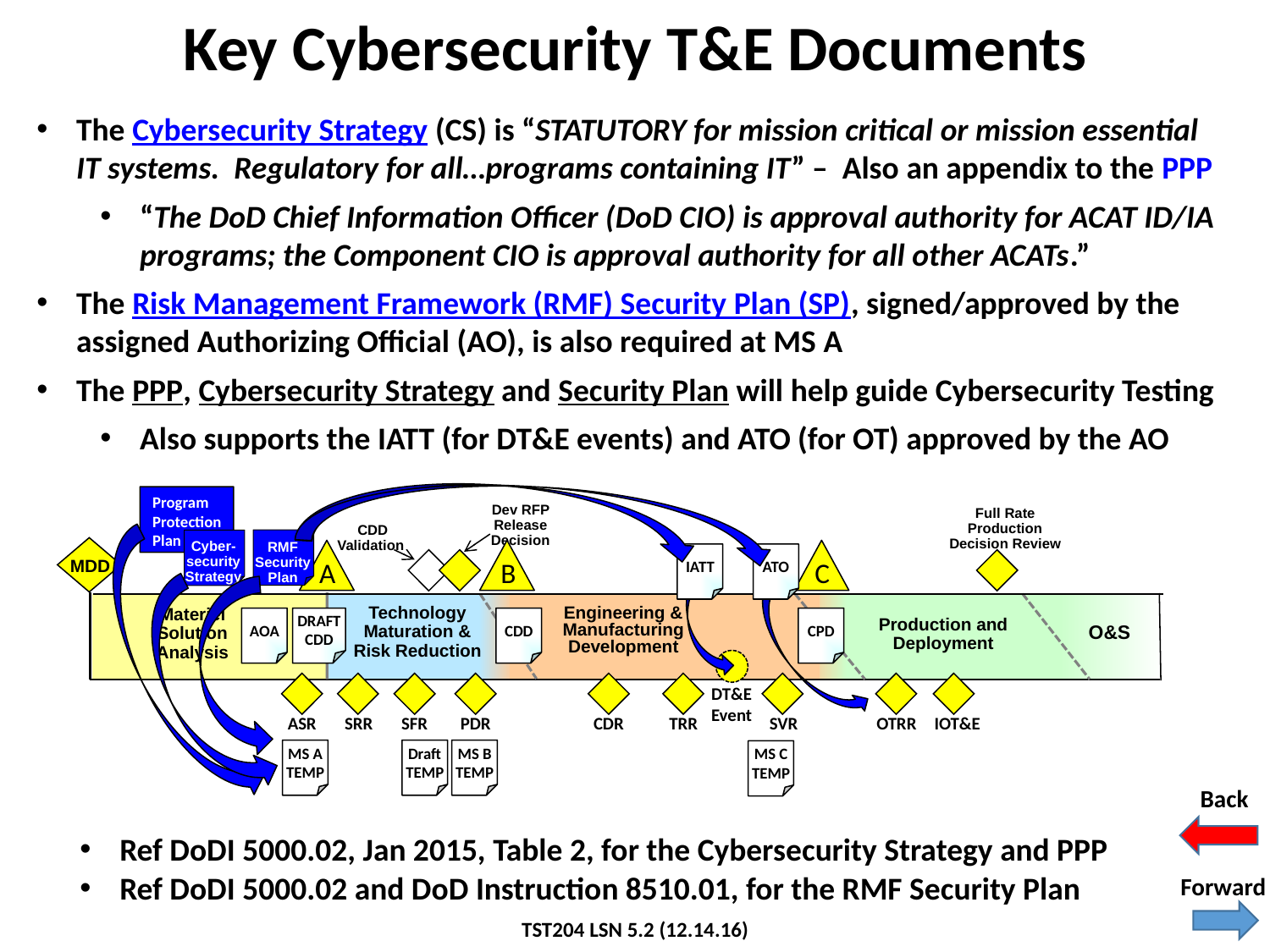

Key Cybersecurity T&E Documents
The Cybersecurity Strategy (CS) is “STATUTORY for mission critical or mission essential IT systems.  Regulatory for all…programs containing IT” –  Also an appendix to the PPP
“The DoD Chief Information Officer (DoD CIO) is approval authority for ACAT ID/IA programs; the Component CIO is approval authority for all other ACATs.”
The Risk Management Framework (RMF) Security Plan (SP), signed/approved by the assigned Authorizing Official (AO), is also required at MS A
The PPP, Cybersecurity Strategy and Security Plan will help guide Cybersecurity Testing
Also supports the IATT (for DT&E events) and ATO (for OT) approved by the AO

Program
Protection
Plan
Dev RFP Release Decision
Full Rate
Production
Decision Review
CDD Validation

Cyber- security
Strategy
RMF Security Plan

A
B
C

MDD

   Materiel
   Solution
   Analysis
Engineering & Manufacturing Development
Technology Maturation & Risk Reduction
AOA
DRAFT
CDD
CDD
CPD
Production and Deployment
O&S

DT&E
Event

ASR
SRR
SFR
PDR
CDR
TRR
SVR
OTRR
IOT&E

IATT
ATO

MS A
TEMP
Draft
TEMP
MS B
TEMP
MS C
TEMP
Back

Ref DoDI 5000.02, Jan 2015, Table 2, for the Cybersecurity Strategy and PPP
Ref DoDI 5000.02 and DoD Instruction 8510.01, for the RMF Security Plan
Forward

TST204 LSN 5.2 (12.14.16)